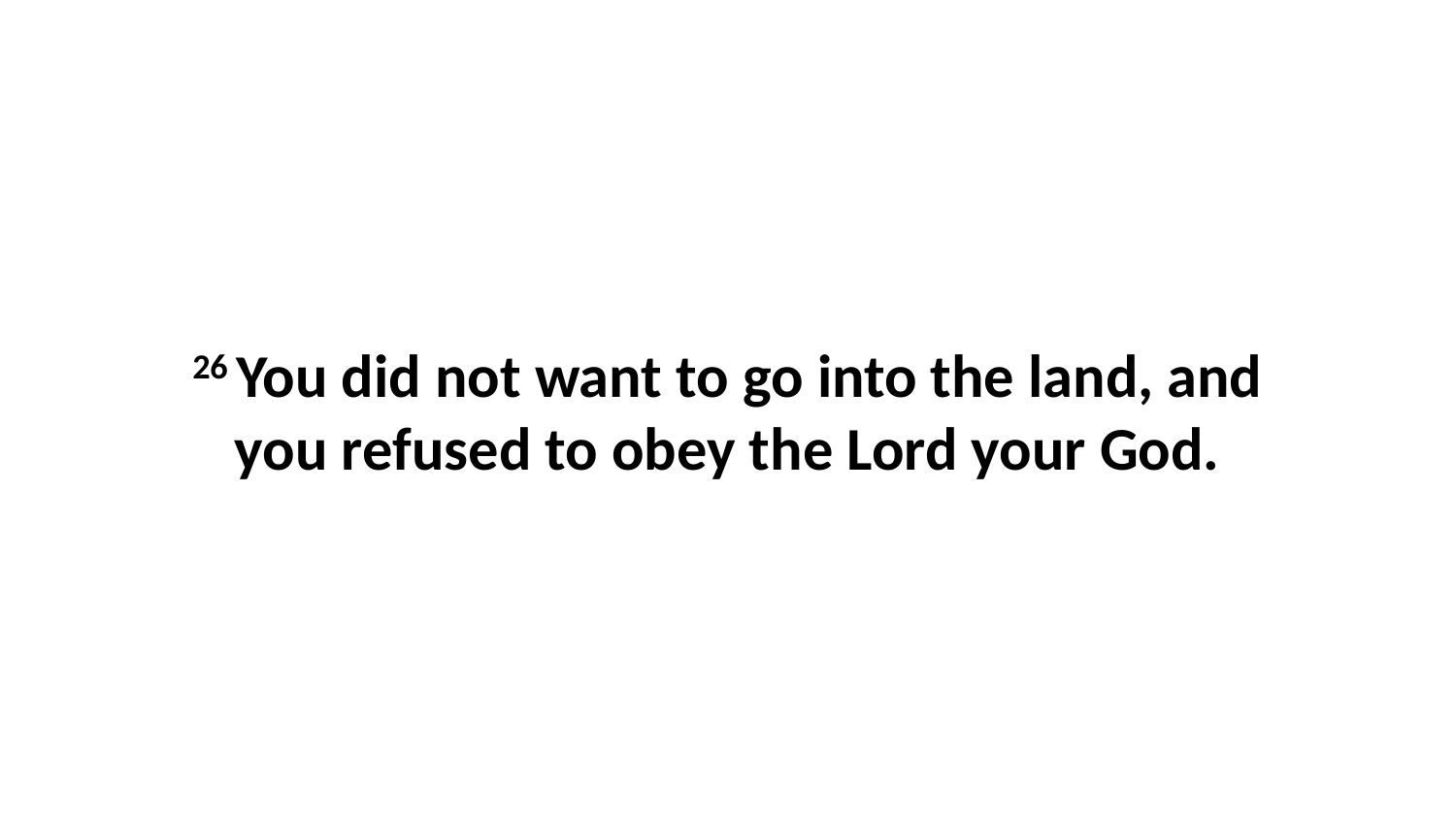

26 You did not want to go into the land, and you refused to obey the Lord your God.